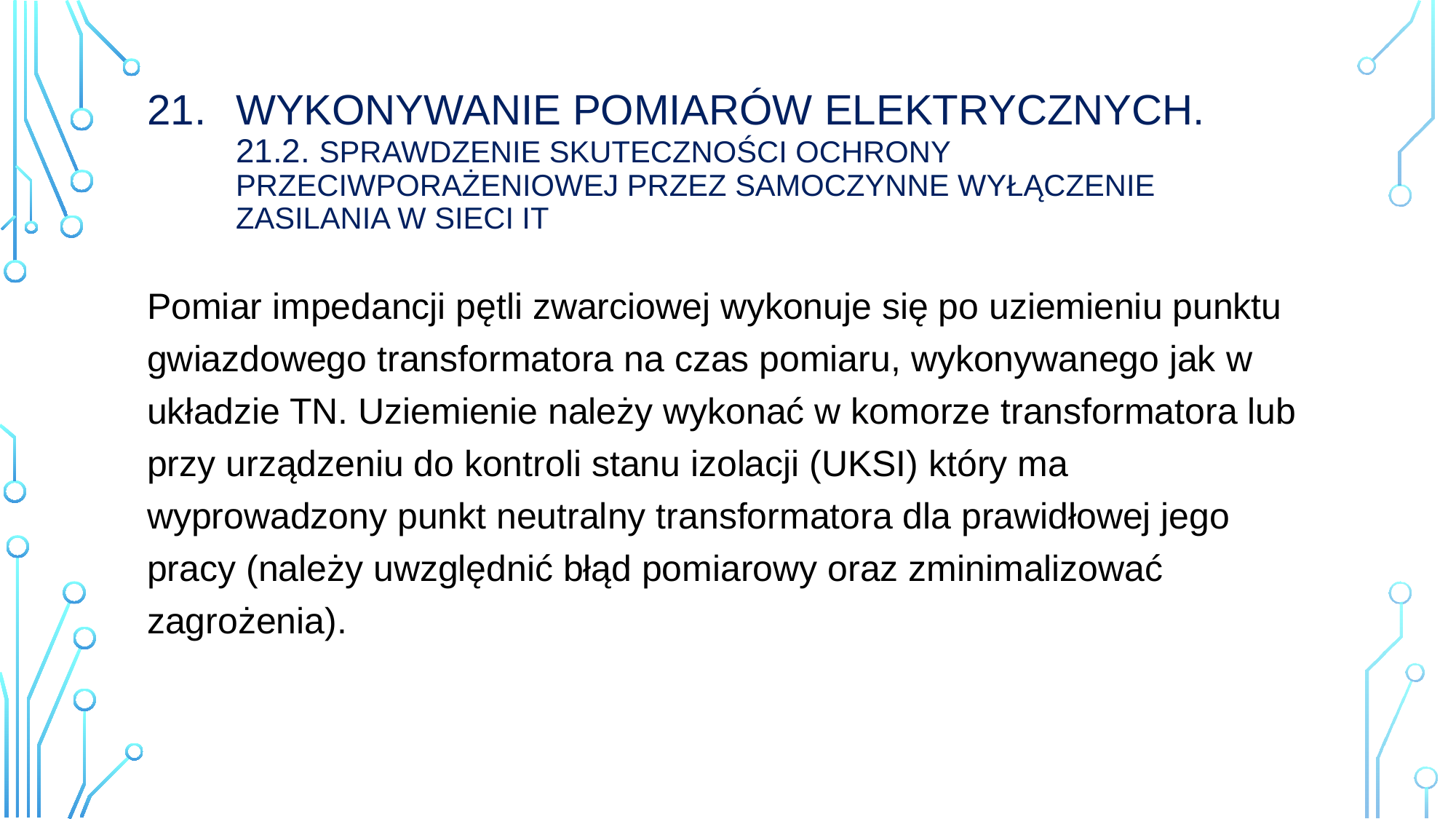

# Wykonywanie Pomiarów elektrycznych. 21.2. sprawdzenie skuteczności ochrony przeciwporażeniowej przez samoczynne wyłączenie zasilania w sieci IT
Pomiar impedancji pętli zwarciowej wykonuje się po uziemieniu punktu gwiazdowego transformatora na czas pomiaru, wykonywanego jak w układzie TN. Uziemienie należy wykonać w komorze transformatora lub przy urządzeniu do kontroli stanu izolacji (UKSI) który ma wyprowadzony punkt neutralny transformatora dla prawidłowej jego pracy (należy uwzględnić błąd pomiarowy oraz zminimalizować zagrożenia).